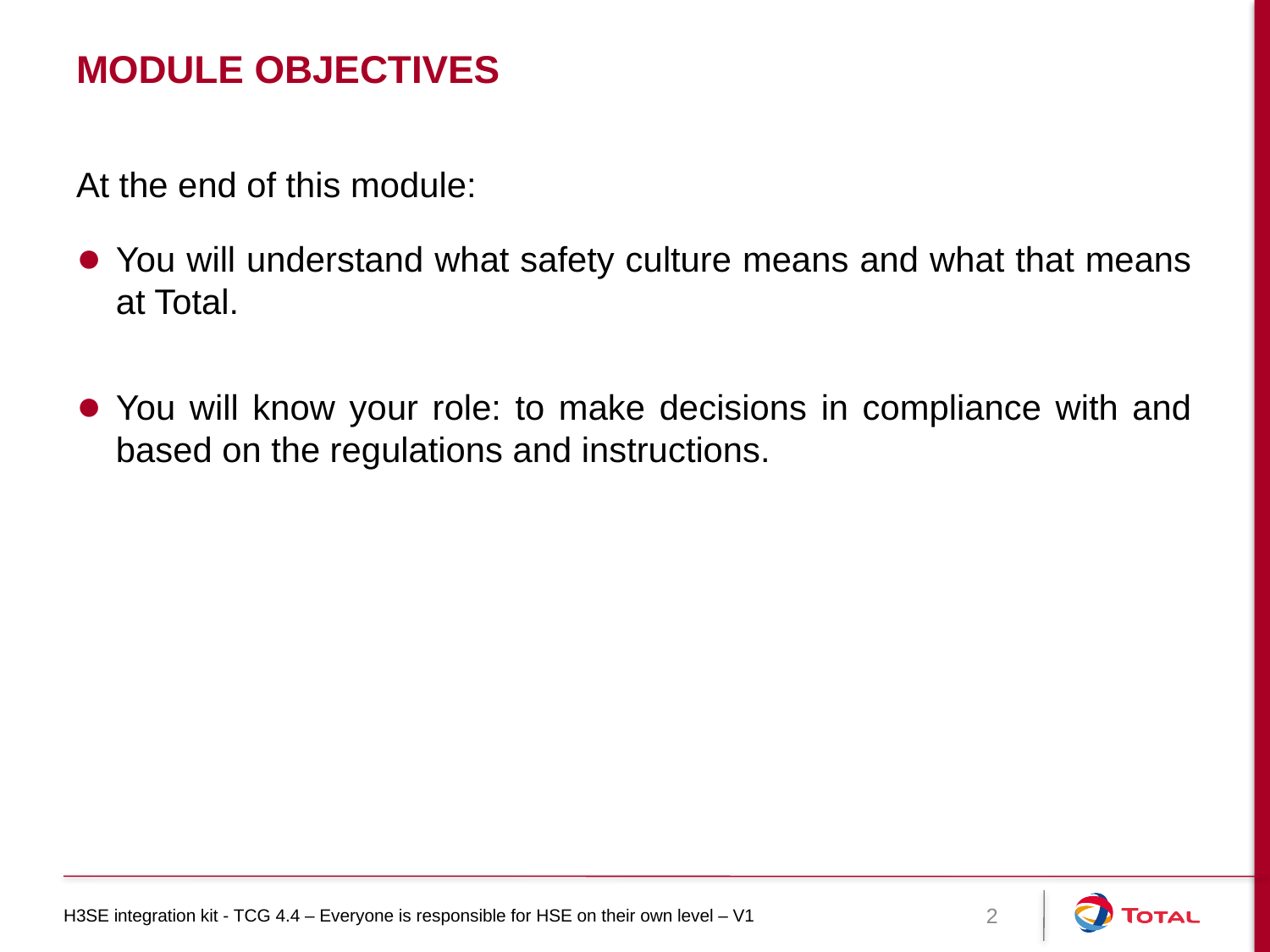

# MODULE OBJECTIVES
At the end of this module:
You will understand what safety culture means and what that means at Total.

You will know your role: to make decisions in compliance with and based on the regulations and instructions.
H3SE integration kit - TCG 4.4 – Everyone is responsible for HSE on their own level – V1
2